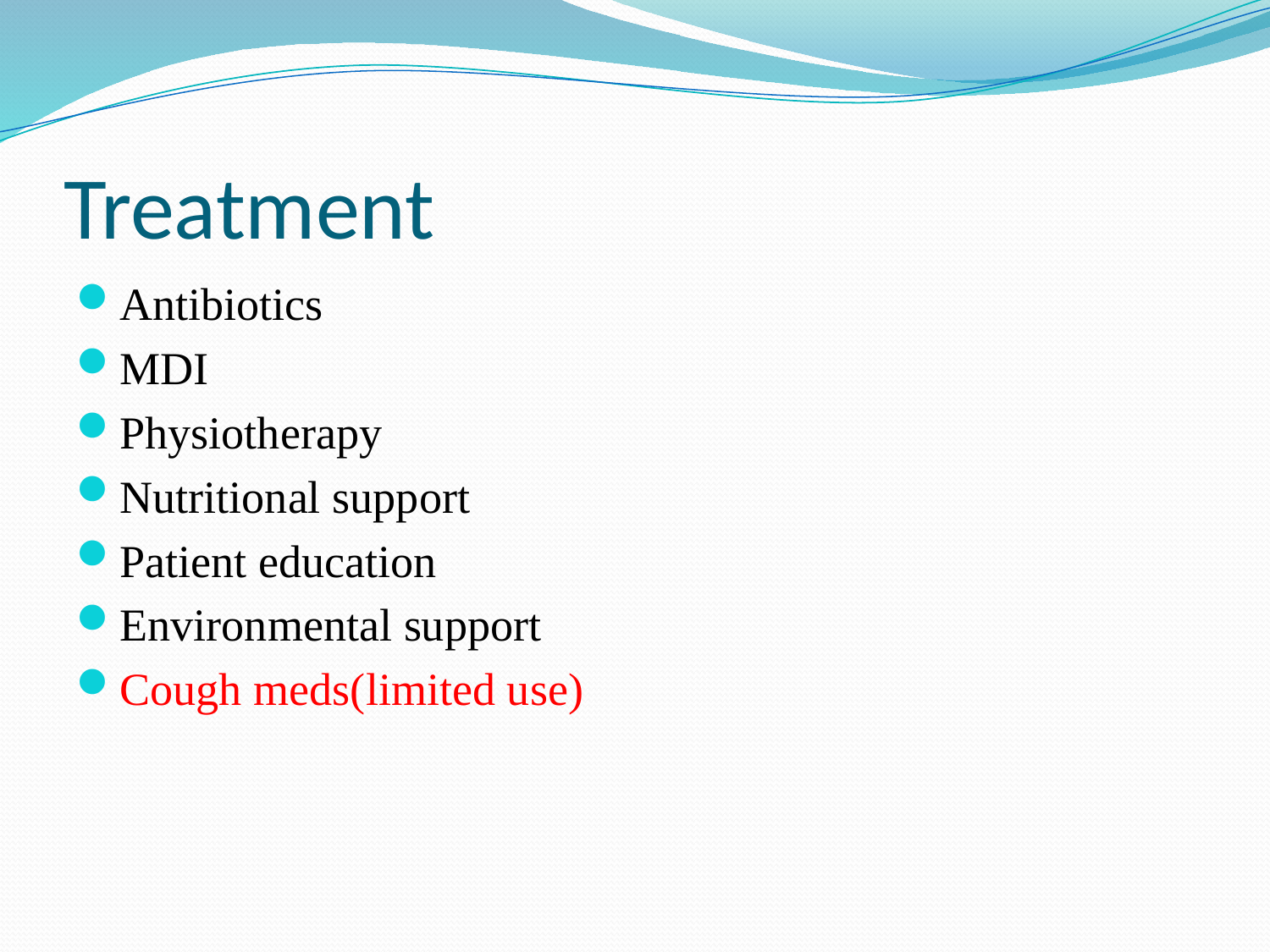

# Treatment
Antibiotics
MDI
Physiotherapy
Nutritional support
Patient education
Environmental support
Cough meds(limited use)